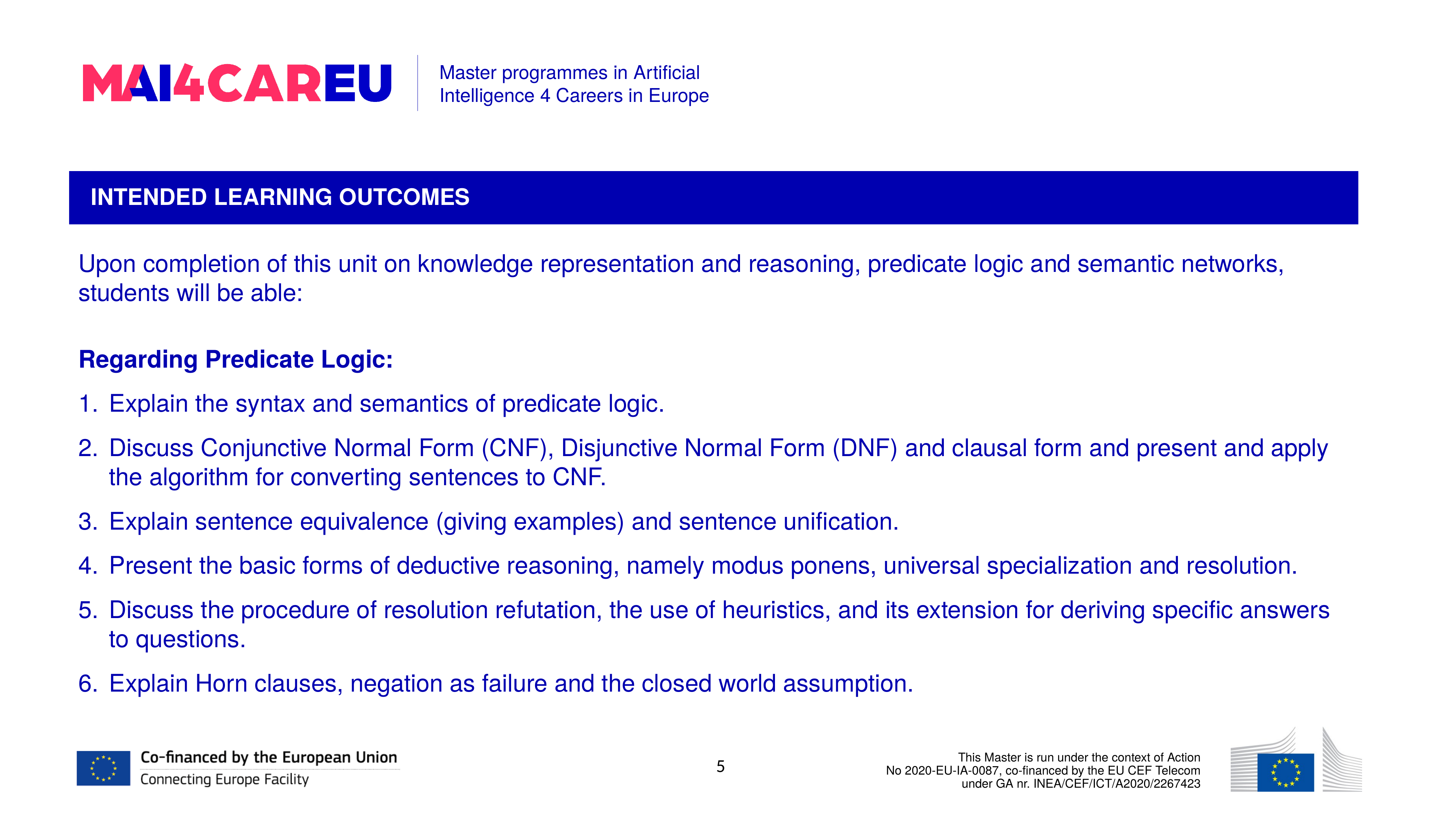

INTENDED LEARNING OUTCOMES
Upon completion of this unit on knowledge representation and reasoning, predicate logic and semantic networks, students will be able:

Regarding Predicate Logic:
Explain the syntax and semantics of predicate logic.
Discuss Conjunctive Normal Form (CNF), Disjunctive Normal Form (DNF) and clausal form and present and apply the algorithm for converting sentences to CNF.
Explain sentence equivalence (giving examples) and sentence unification.
Present the basic forms of deductive reasoning, namely modus ponens, universal specialization and resolution.
Discuss the procedure of resolution refutation, the use of heuristics, and its extension for deriving specific answers to questions.
Explain Horn clauses, negation as failure and the closed world assumption.

5